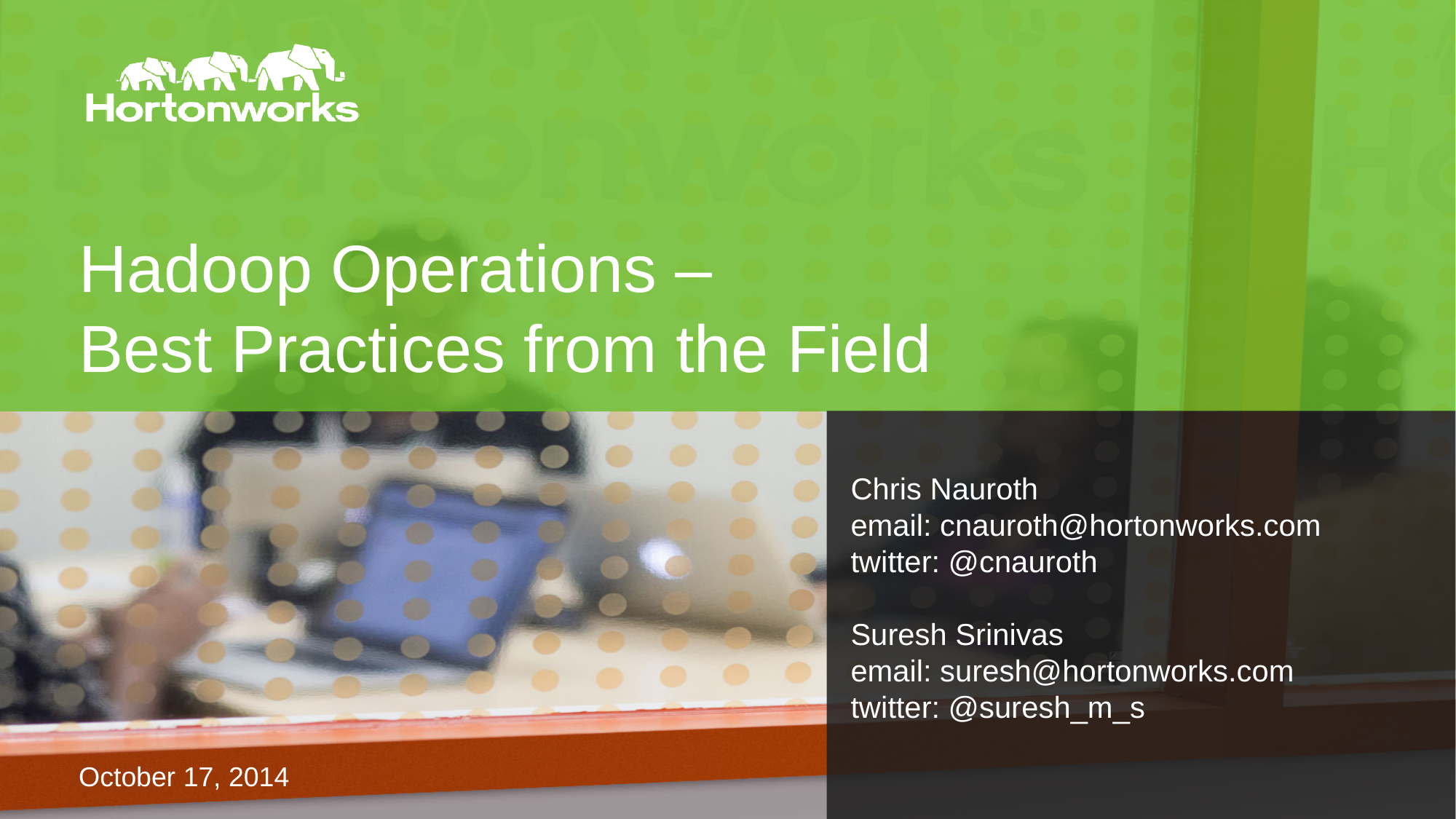

# Hadoop Operations – Best Practices from the Field
Chris Nauroth
email: cnauroth@hortonworks.com
twitter: @cnauroth

Suresh Srinivas
email: suresh@hortonworks.com
twitter: @suresh_m_s

October 17, 2014